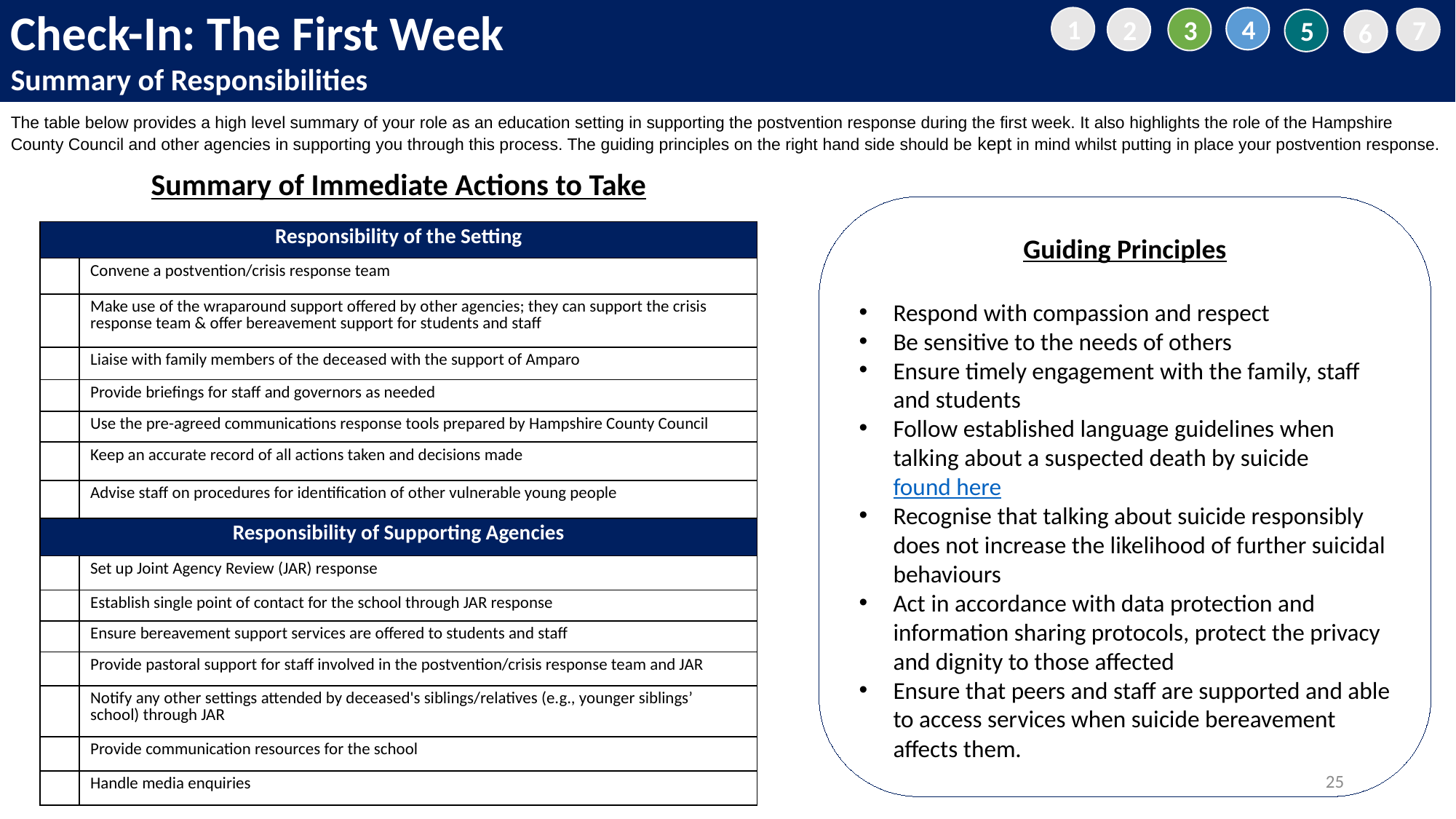

Check-In: The First Week
Summary of Responsibilities
1

4

2

3

7

5

6
The table below provides a high level summary of your role as an education setting in supporting the postvention response during the first week. It also highlights the role of the Hampshire County Council and other agencies in supporting you through this process. The guiding principles on the right hand side should be kept in mind whilst putting in place your postvention response.
| Summary of Immediate Actions to Take |  |
| --- | --- |
| Responsibility of the Setting |  |
|  | Convene a postvention/crisis response team |
|  | Make use of the wraparound support offered by other agencies; they can support the crisis response team & offer bereavement support for students and staff |
|  | Liaise with family members of the deceased with the support of Amparo |
|  | Provide briefings for staff and governors as needed |
|  | Use the pre-agreed communications response tools prepared by Hampshire County Council |
|  | Keep an accurate record of all actions taken and decisions made |
|  | Advise staff on procedures for identification of other vulnerable young people |
| Responsibility of Supporting Agencies |  |
|  | Set up Joint Agency Review (JAR) response |
|  | Establish single point of contact for the school through JAR response |
|  | Ensure bereavement support services are offered to students and staff |
|  | Provide pastoral support for staff involved in the postvention/crisis response team and JAR |
|  | Notify any other settings attended by deceased's siblings/relatives (e.g., younger siblings’ school) through JAR |
|  | Provide communication resources for the school |
|  | Handle media enquiries |
Guiding Principles

Respond with compassion and respect
Be sensitive to the needs of others
Ensure timely engagement with the family, staff and students
Follow established language guidelines when talking about a suspected death by suicide found here
Recognise that talking about suicide responsibly does not increase the likelihood of further suicidal behaviours
Act in accordance with data protection and information sharing protocols, protect the privacy and dignity to those affected
Ensure that peers and staff are supported and able to access services when suicide bereavement affects them.
25